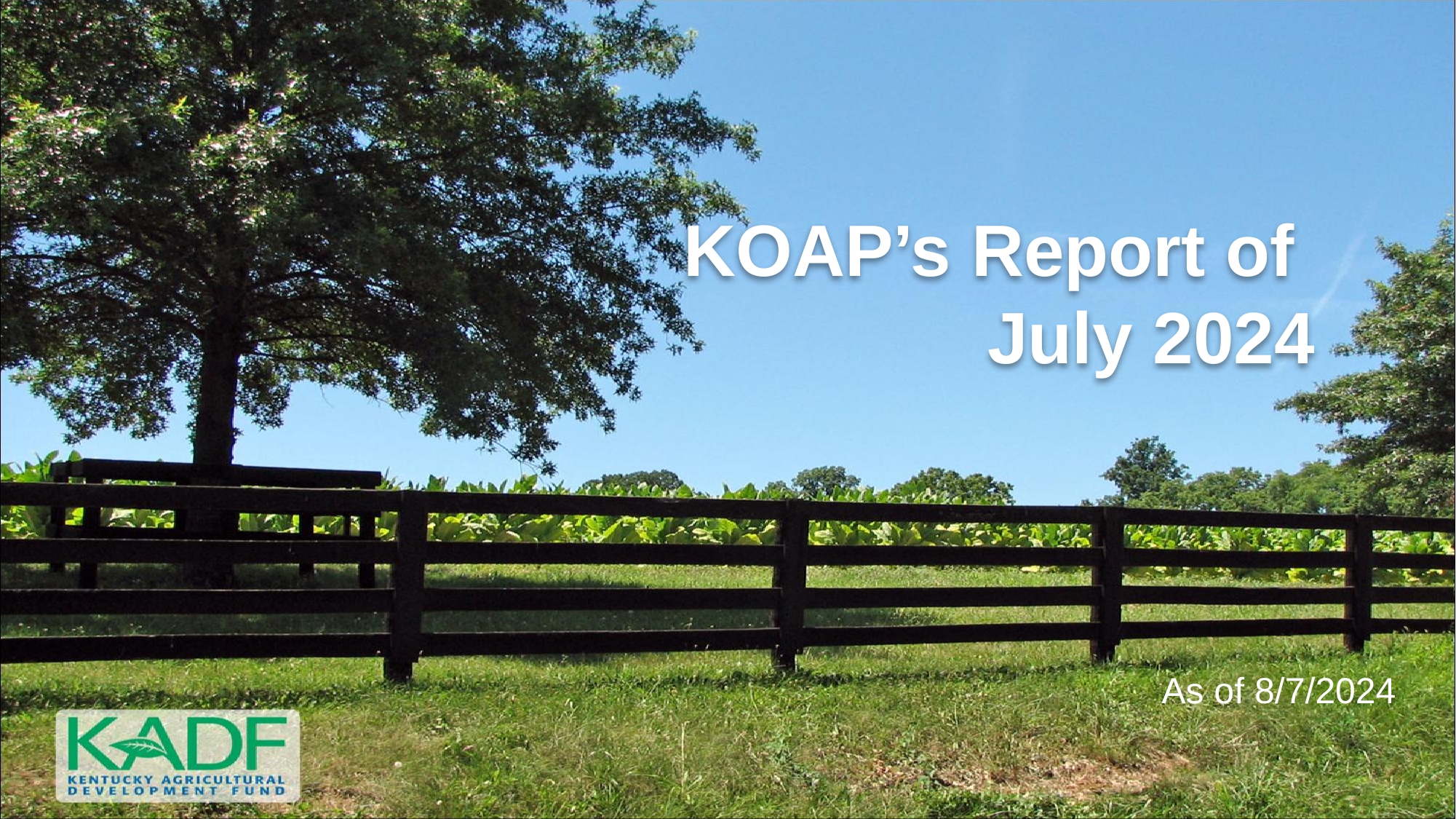

KOAP’s Report of
July 2024
As of 8/7/2024